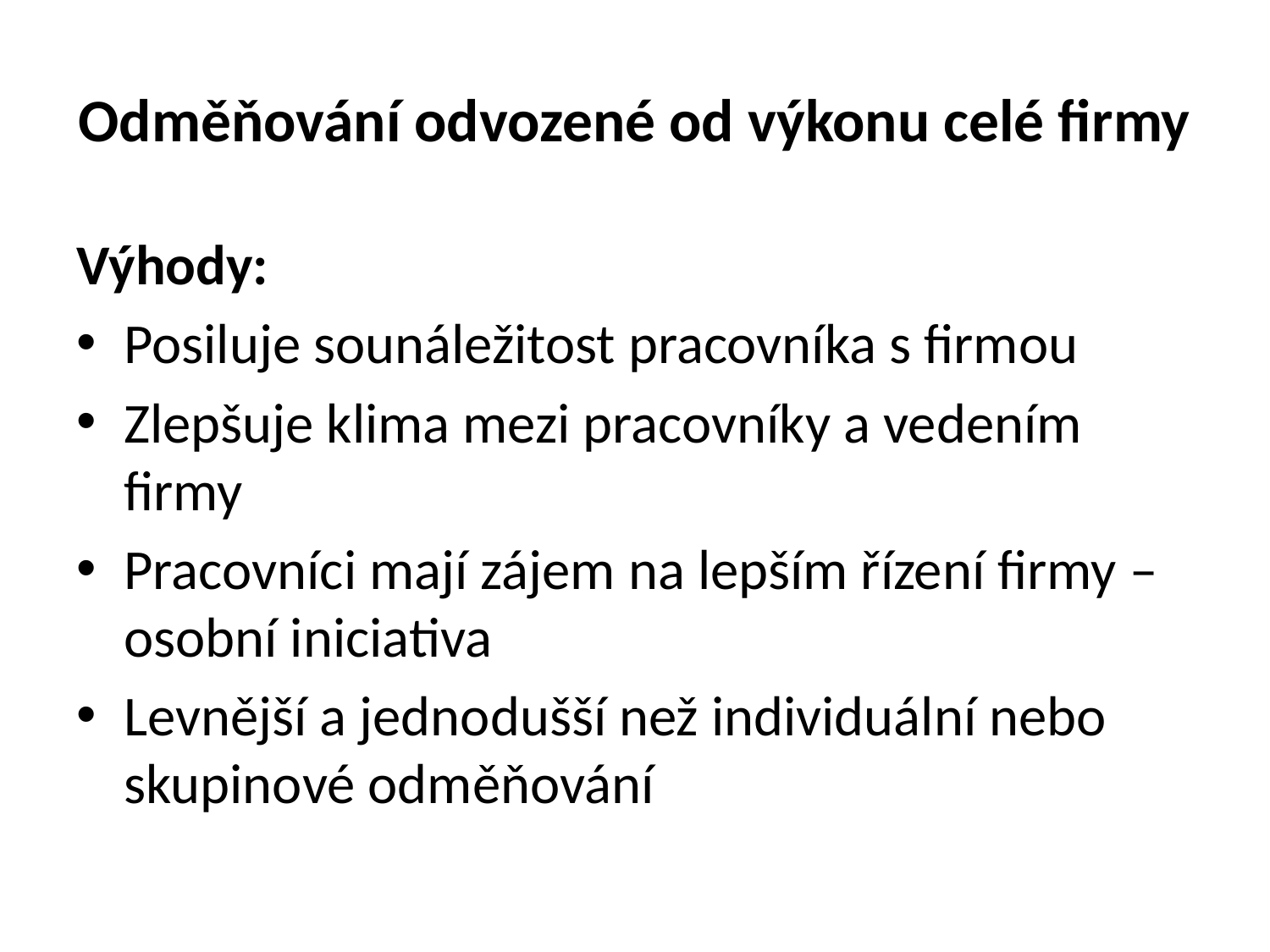

# Odměňování odvozené od výkonu celé firmy
Výhody:
Posiluje sounáležitost pracovníka s firmou
Zlepšuje klima mezi pracovníky a vedením firmy
Pracovníci mají zájem na lepším řízení firmy – osobní iniciativa
Levnější a jednodušší než individuální nebo skupinové odměňování